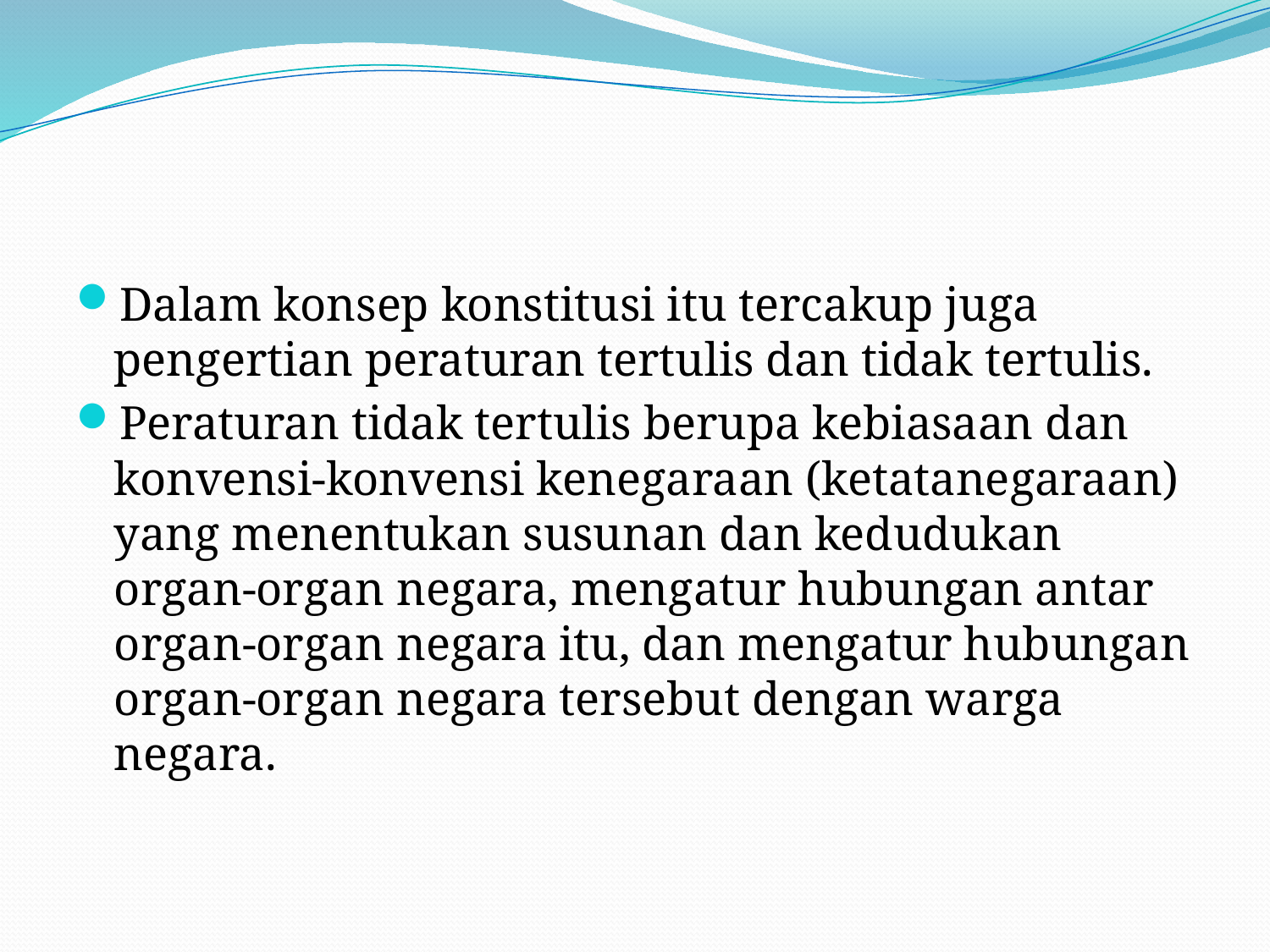

#
Dalam konsep konstitusi itu tercakup juga pengertian peraturan tertulis dan tidak tertulis.
Peraturan tidak tertulis berupa kebiasaan dan konvensi-konvensi ke­negaraan (ketatanegaraan) yang menentukan susunan dan kedudukan organ-organ negara, meng­atur hubungan antar organ-organ negara itu, dan mengatur hubungan organ-organ negara tersebut dengan warga negara.